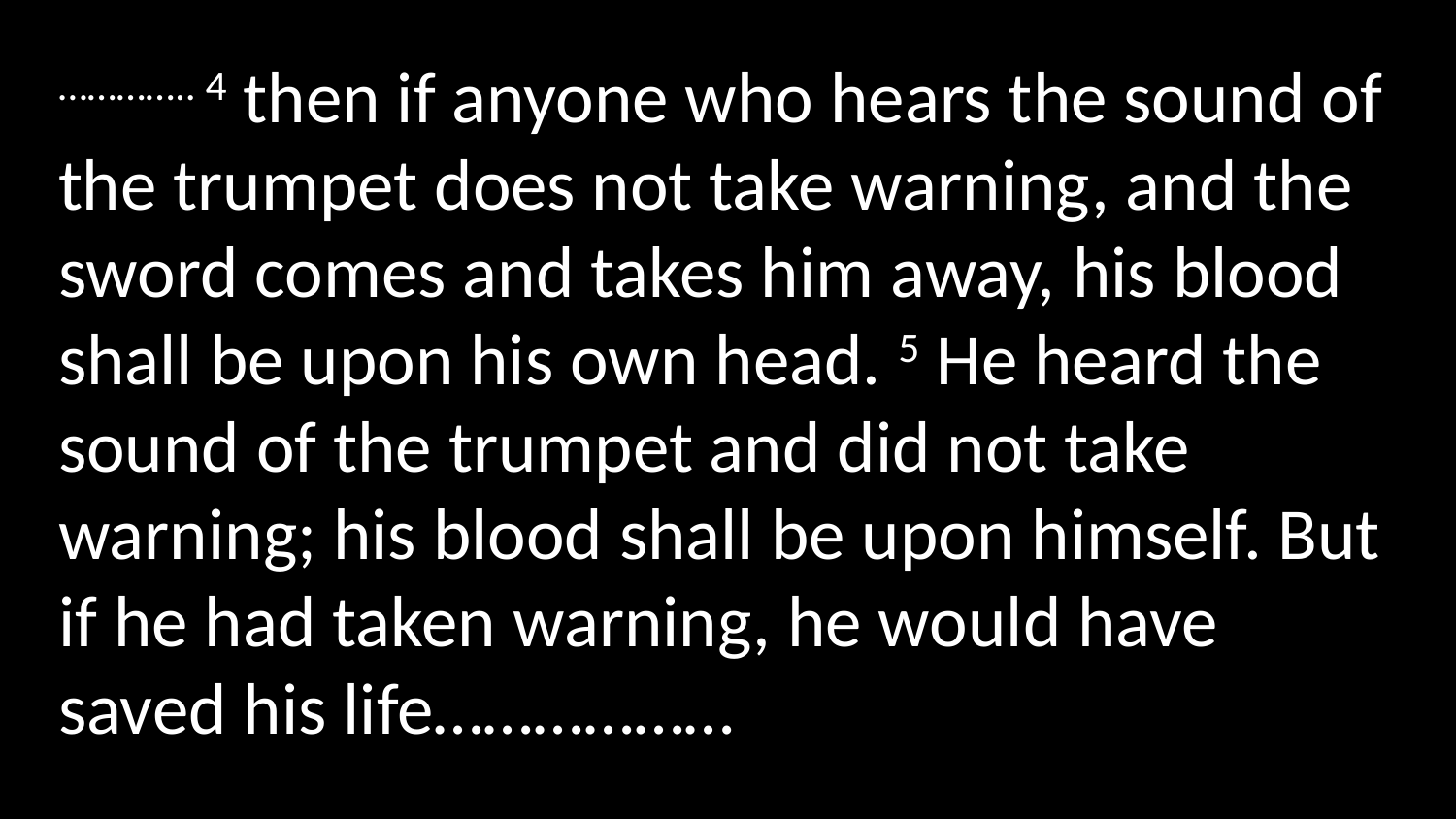

………….. 4 then if anyone who hears the sound of the trumpet does not take warning, and the sword comes and takes him away, his blood shall be upon his own head. 5 He heard the sound of the trumpet and did not take warning; his blood shall be upon himself. But if he had taken warning, he would have saved his life………………